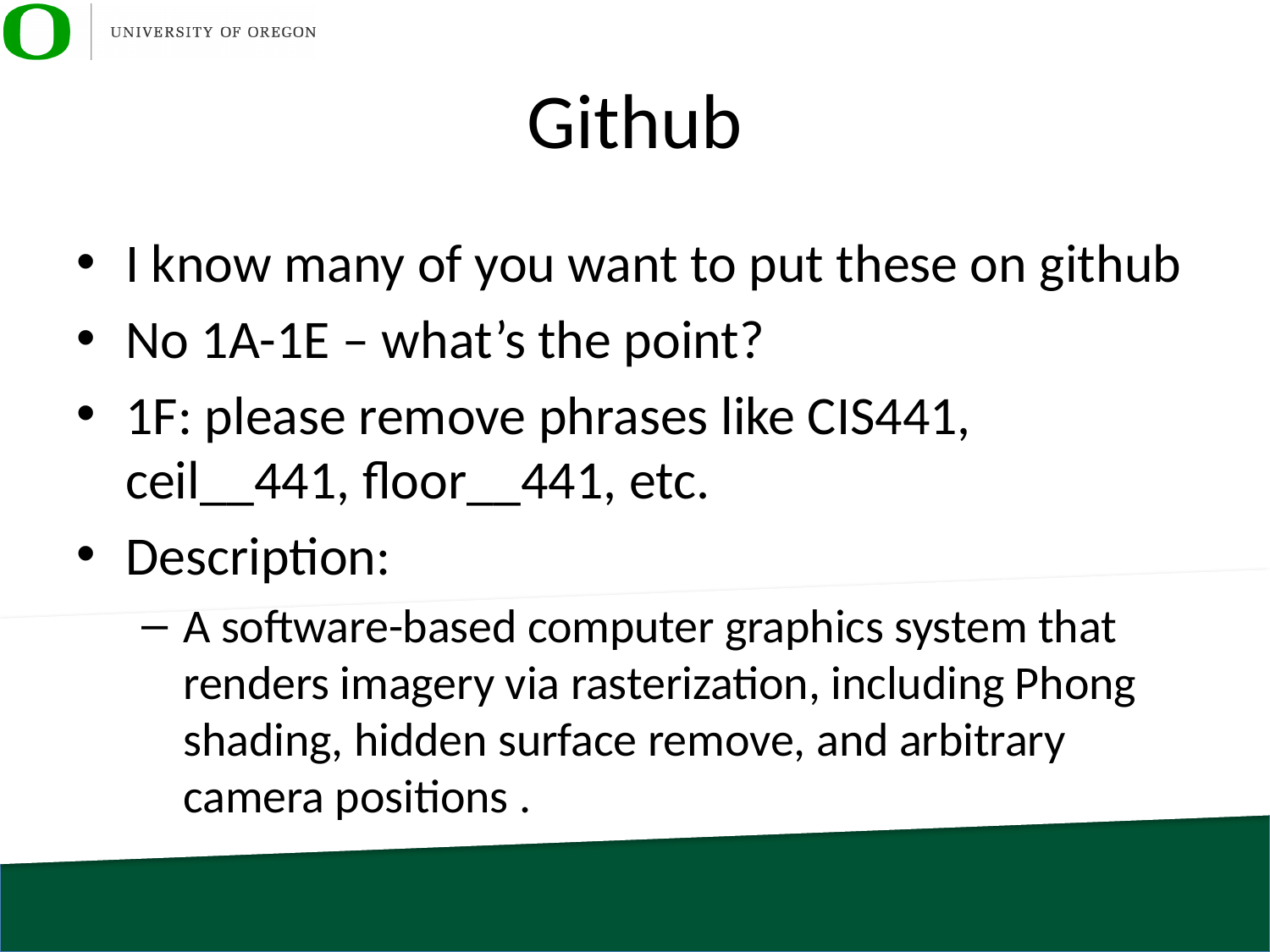

# Github
I know many of you want to put these on github
No 1A-1E – what’s the point?
1F: please remove phrases like CIS441, ceil__441, floor__441, etc.
Description:
A software-based computer graphics system that renders imagery via rasterization, including Phong shading, hidden surface remove, and arbitrary camera positions .